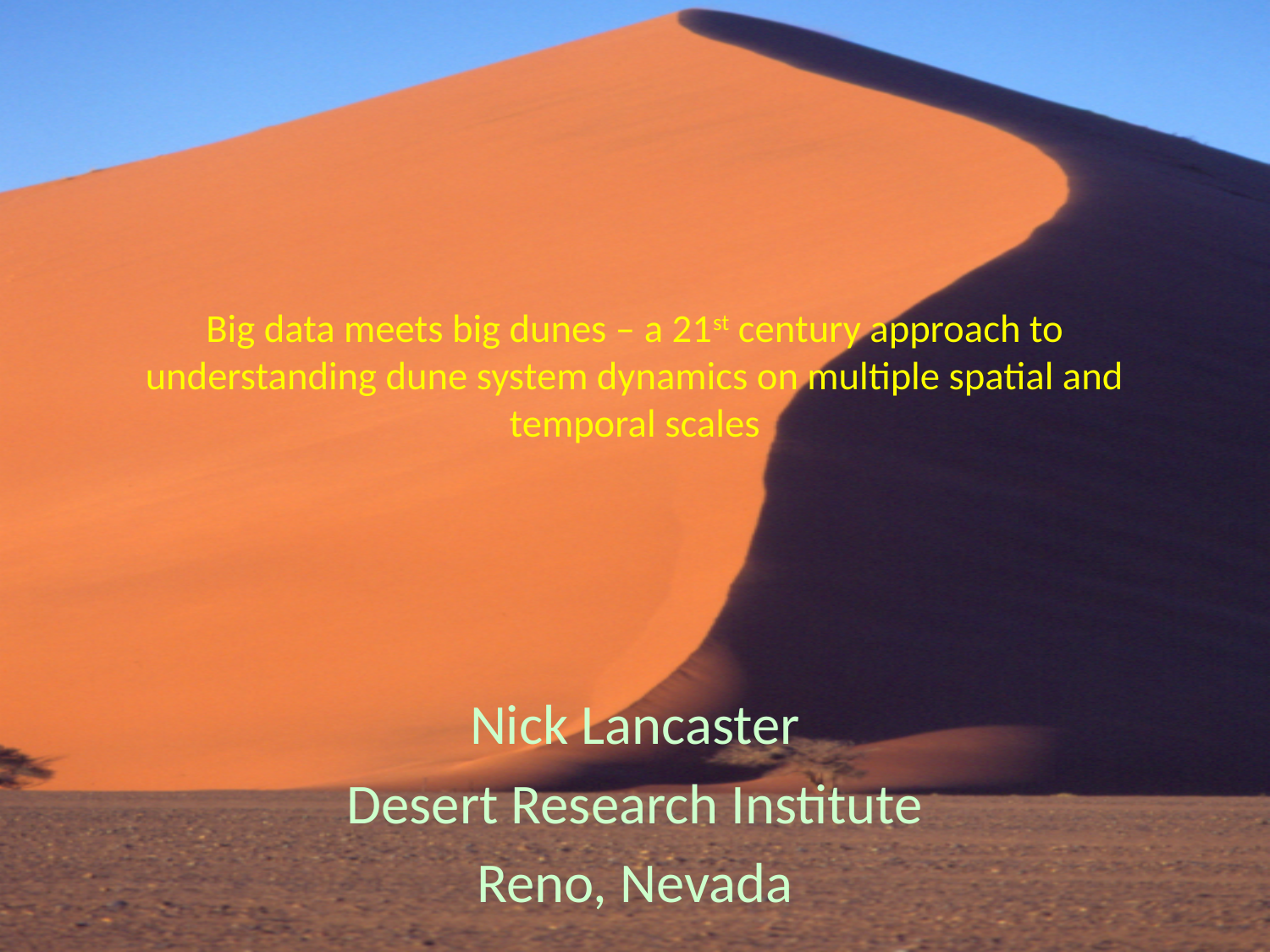

# Big data meets big dunes – a 21st century approach to understanding dune system dynamics on multiple spatial and temporal scales
Nick Lancaster
Desert Research Institute
Reno, Nevada